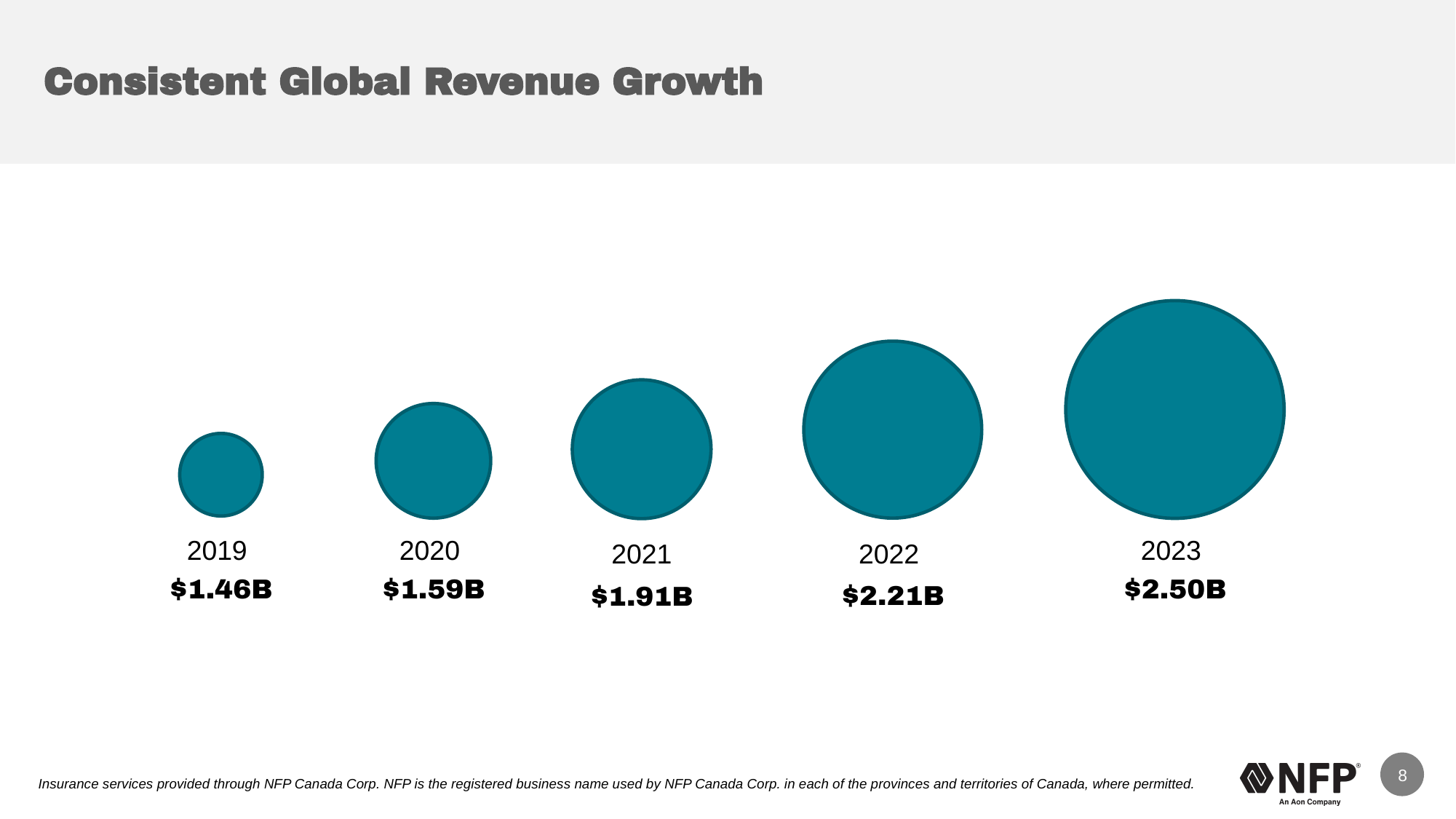

# Consistent Global Revenue Growth

2022
$2.21B
2023
$2.50B
2021
$1.91B
2019
$1.46B
2020
$1.59B